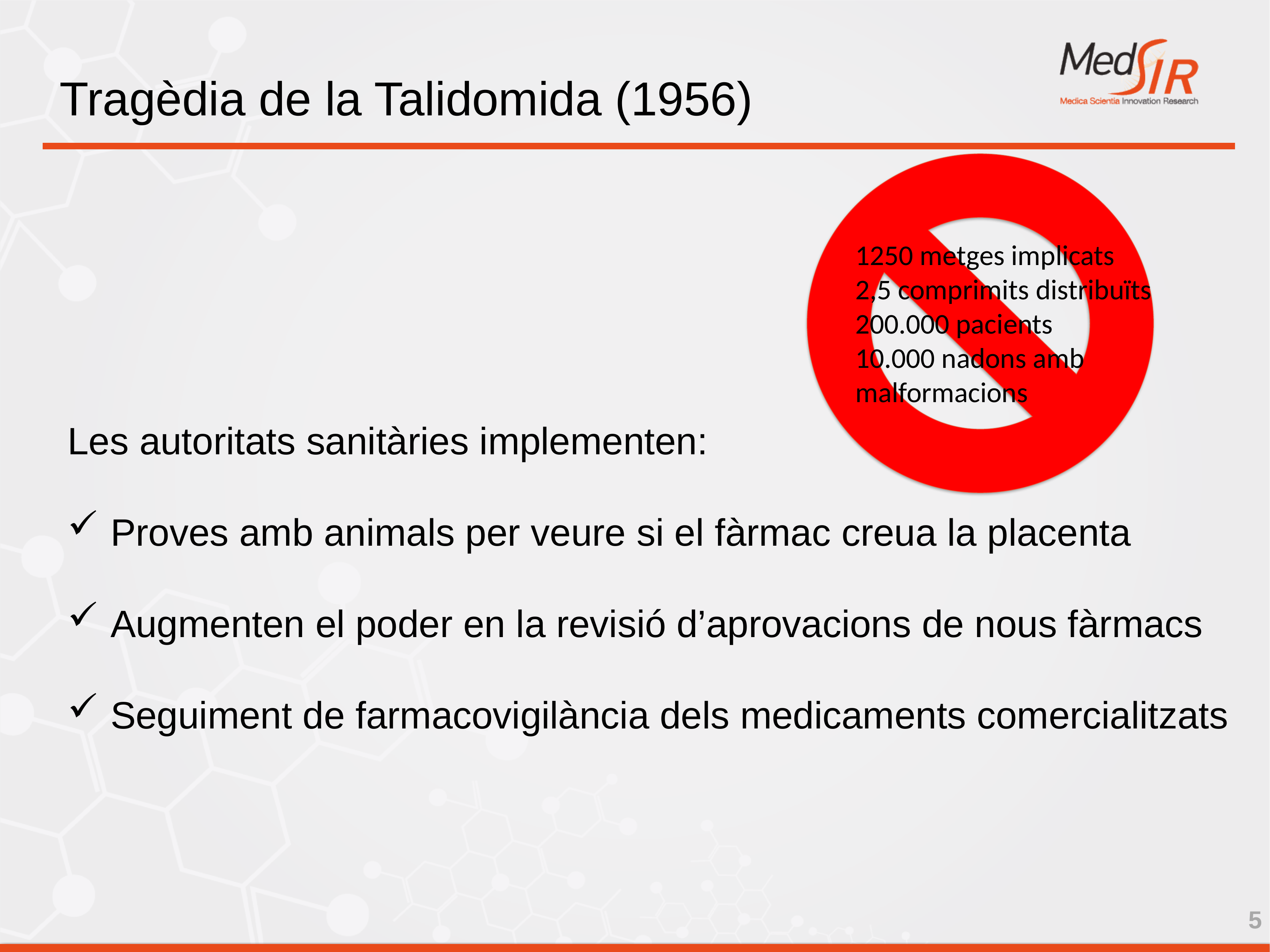

Tragèdia de la Talidomida (1956)

1250 metges implicats
2,5 comprimits distribuïts
200.000 pacients
10.000 nadons amb malformacions
Les autoritats sanitàries implementen:
Proves amb animals per veure si el fàrmac creua la placenta
Augmenten el poder en la revisió d’aprovacions de nous fàrmacs
Seguiment de farmacovigilància dels medicaments comercialitzats

5